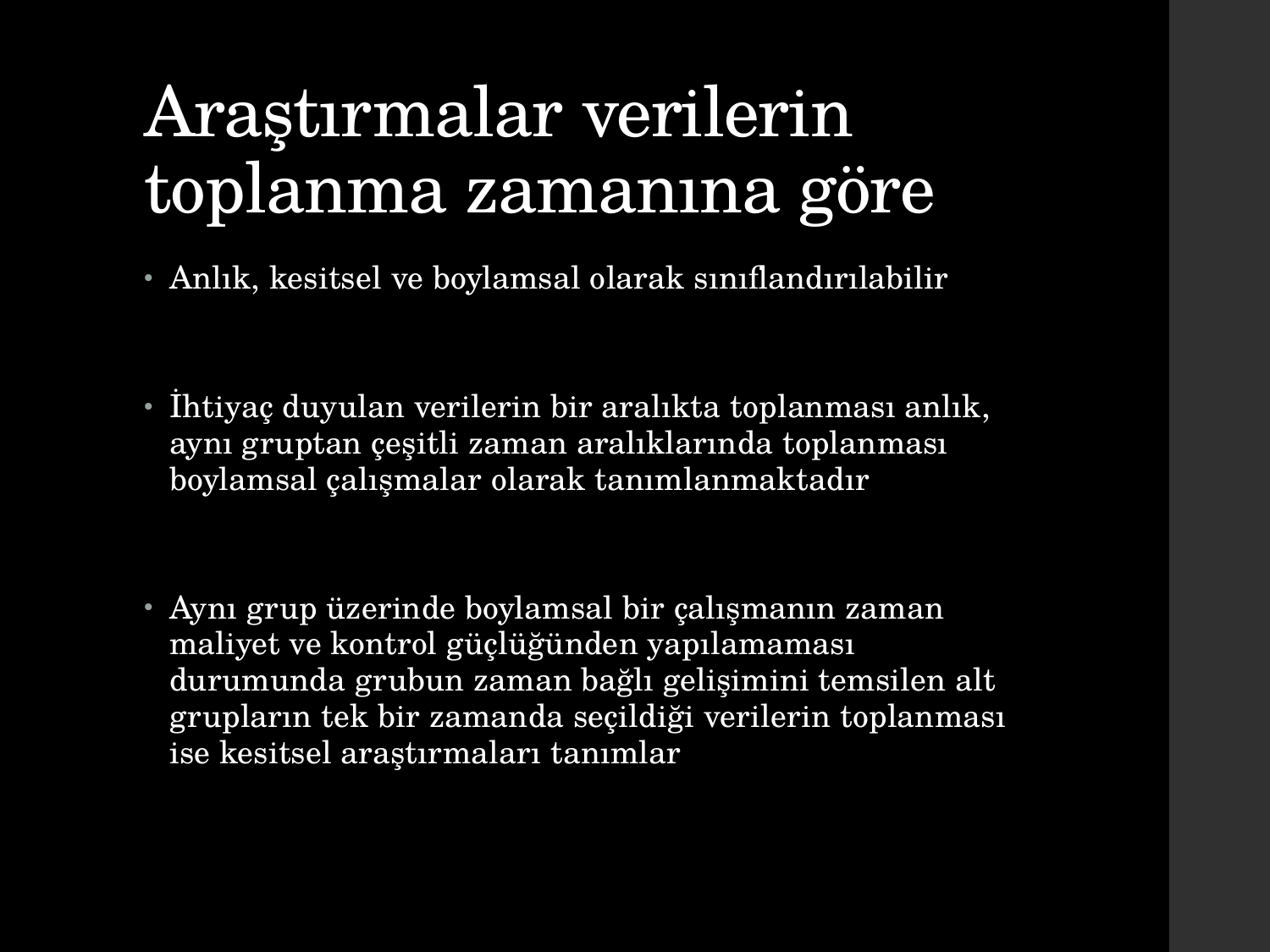

# Araştırmalar verilerin toplanma zamanına göre
Anlık, kesitsel ve boylamsal olarak sınıflandırılabilir

İhtiyaç duyulan verilerin bir aralıkta toplanması anlık, aynı gruptan çeşitli zaman aralıklarında toplanması boylamsal çalışmalar olarak tanımlanmaktadır

Aynı grup üzerinde boylamsal bir çalışmanın zaman maliyet ve kontrol güçlüğünden yapılamaması durumunda grubun zaman bağlı gelişimini temsilen alt grupların tek bir zamanda seçildiği verilerin toplanması ise kesitsel araştırmaları tanımlar